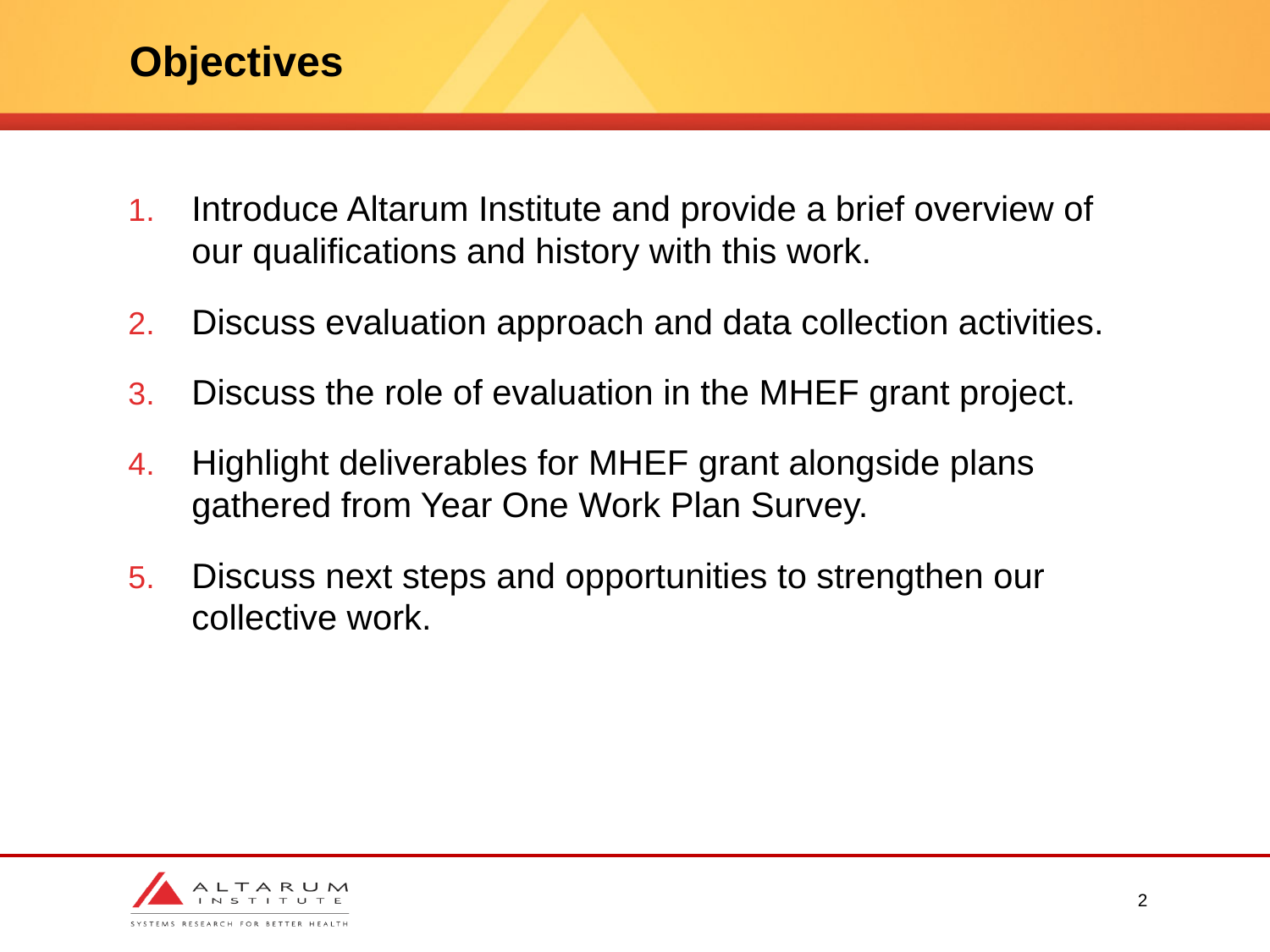

# Objectives
Introduce Altarum Institute and provide a brief overview of our qualifications and history with this work.
Discuss evaluation approach and data collection activities.
Discuss the role of evaluation in the MHEF grant project.
Highlight deliverables for MHEF grant alongside plans gathered from Year One Work Plan Survey.
Discuss next steps and opportunities to strengthen our collective work.